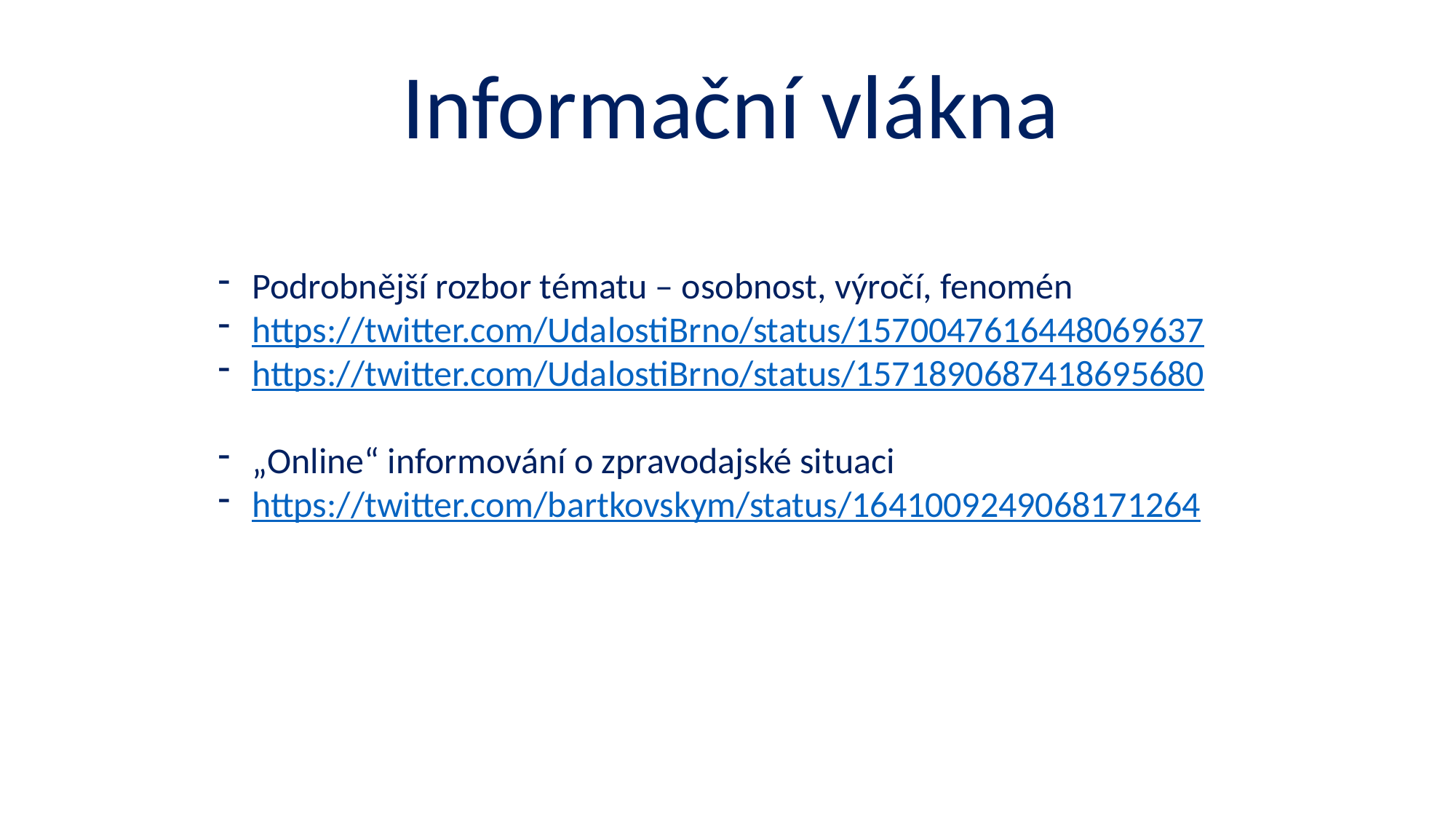

# Informační vlákna
Podrobnější rozbor tématu – osobnost, výročí, fenomén
https://twitter.com/UdalostiBrno/status/1570047616448069637
https://twitter.com/UdalostiBrno/status/1571890687418695680

„Online“ informování o zpravodajské situaci
https://twitter.com/bartkovskym/status/1641009249068171264